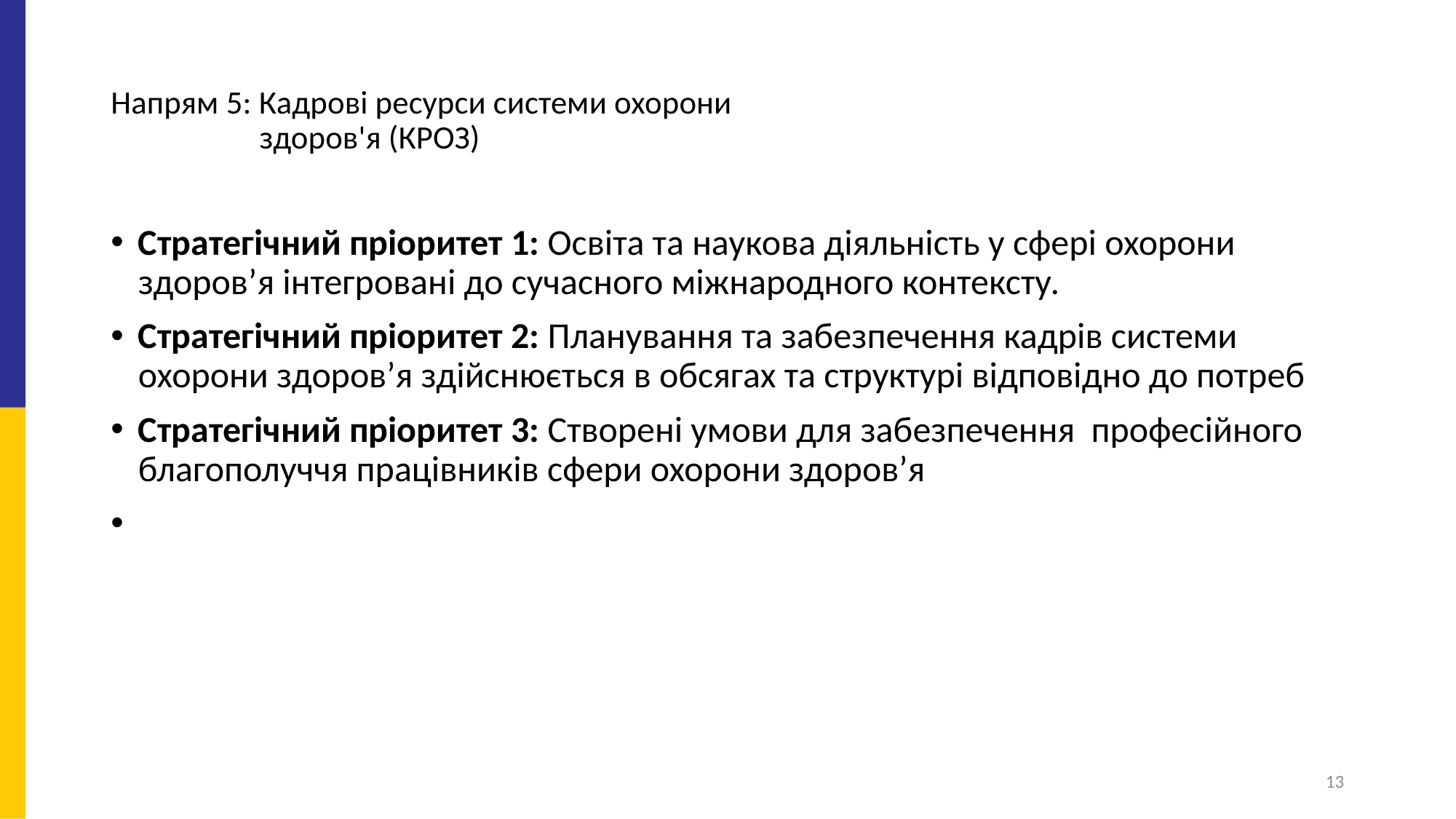

# Напрям 5: Кадрові ресурси системи охорони здоров'я (КРОЗ)
Стратегічний пріоритет 1: Освіта та наукова діяльність у сфері охорони здоров’я інтегровані до сучасного міжнародного контексту.
Стратегічний пріоритет 2: Планування та забезпечення кадрів системи охорони здоров’я здійснюється в обсягах та структурі відповідно до потреб
Стратегічний пріоритет 3: Створені умови для забезпечення  професійного благополуччя працівників сфери охорони здоров’я

13